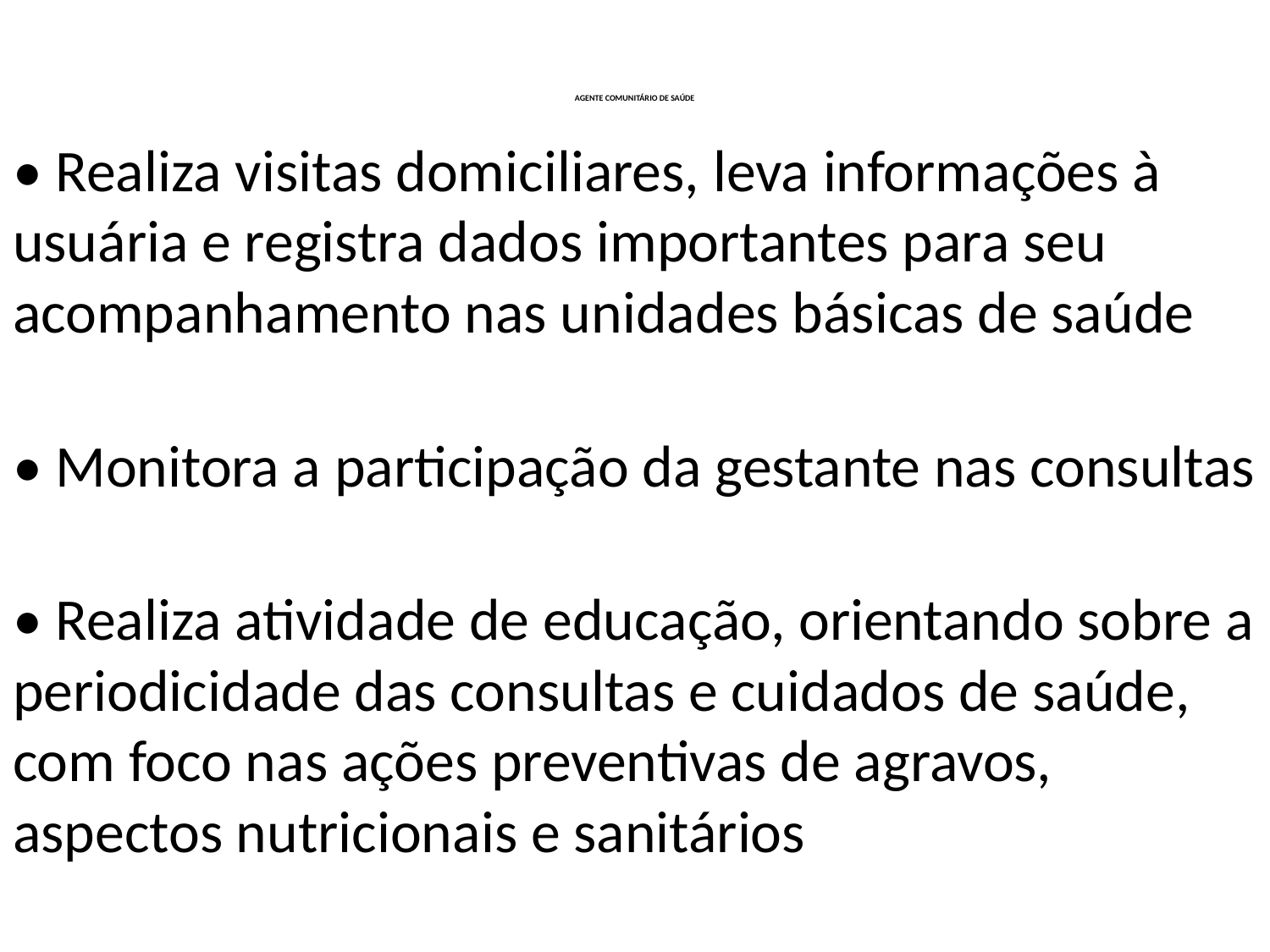

# AGENTE COMUNITÁRIO DE SAÚDE
• Realiza visitas domiciliares, leva informações à usuária e registra dados importantes para seu acompanhamento nas unidades básicas de saúde
• Monitora a participação da gestante nas consultas
• Realiza atividade de educação, orientando sobre a periodicidade das consultas e cuidados de saúde, com foco nas ações preventivas de agravos, aspectos nutricionais e sanitários